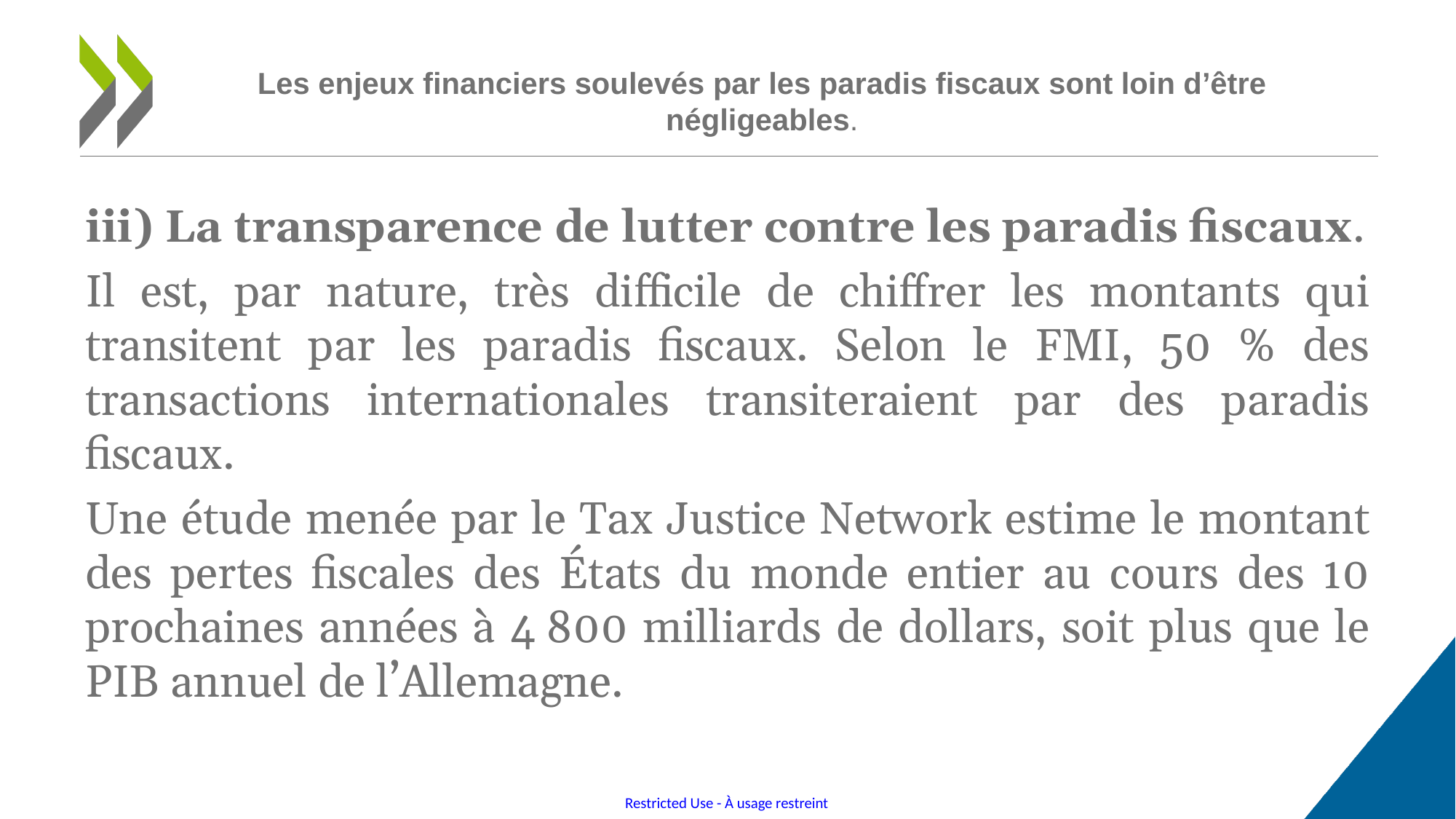

# Les enjeux financiers soulevés par les paradis fiscaux sont loin d’être négligeables.
iii) La transparence de lutter contre les paradis fiscaux.
Il est, par nature, très difficile de chiffrer les montants qui transitent par les paradis fiscaux. Selon le FMI, 50 % des transactions internationales transiteraient par des paradis fiscaux.
Une étude menée par le Tax Justice Network estime le montant des pertes fiscales des États du monde entier au cours des 10 prochaines années à 4 800 milliards de dollars, soit plus que le PIB annuel de l’Allemagne.